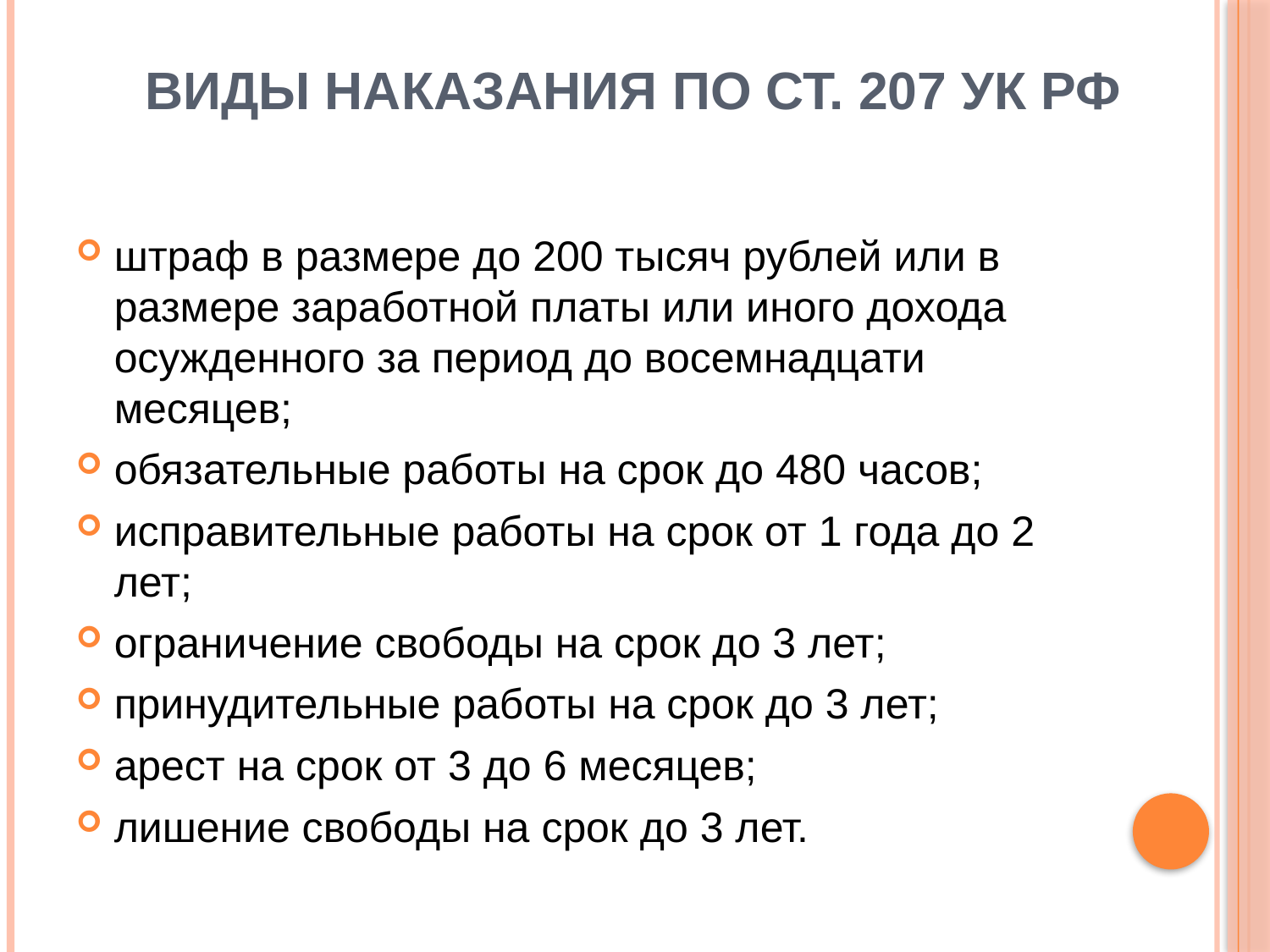

# виды наказания по ст. 207 УК РФ
штраф в размере до 200 тысяч рублей или в размере заработной платы или иного дохода осужденного за период до восемнадцати месяцев;
обязательные работы на срок до 480 часов;
исправительные работы на срок от 1 года до 2 лет;
ограничение свободы на срок до 3 лет;
принудительные работы на срок до 3 лет;
арест на срок от 3 до 6 месяцев;
лишение свободы на срок до 3 лет.